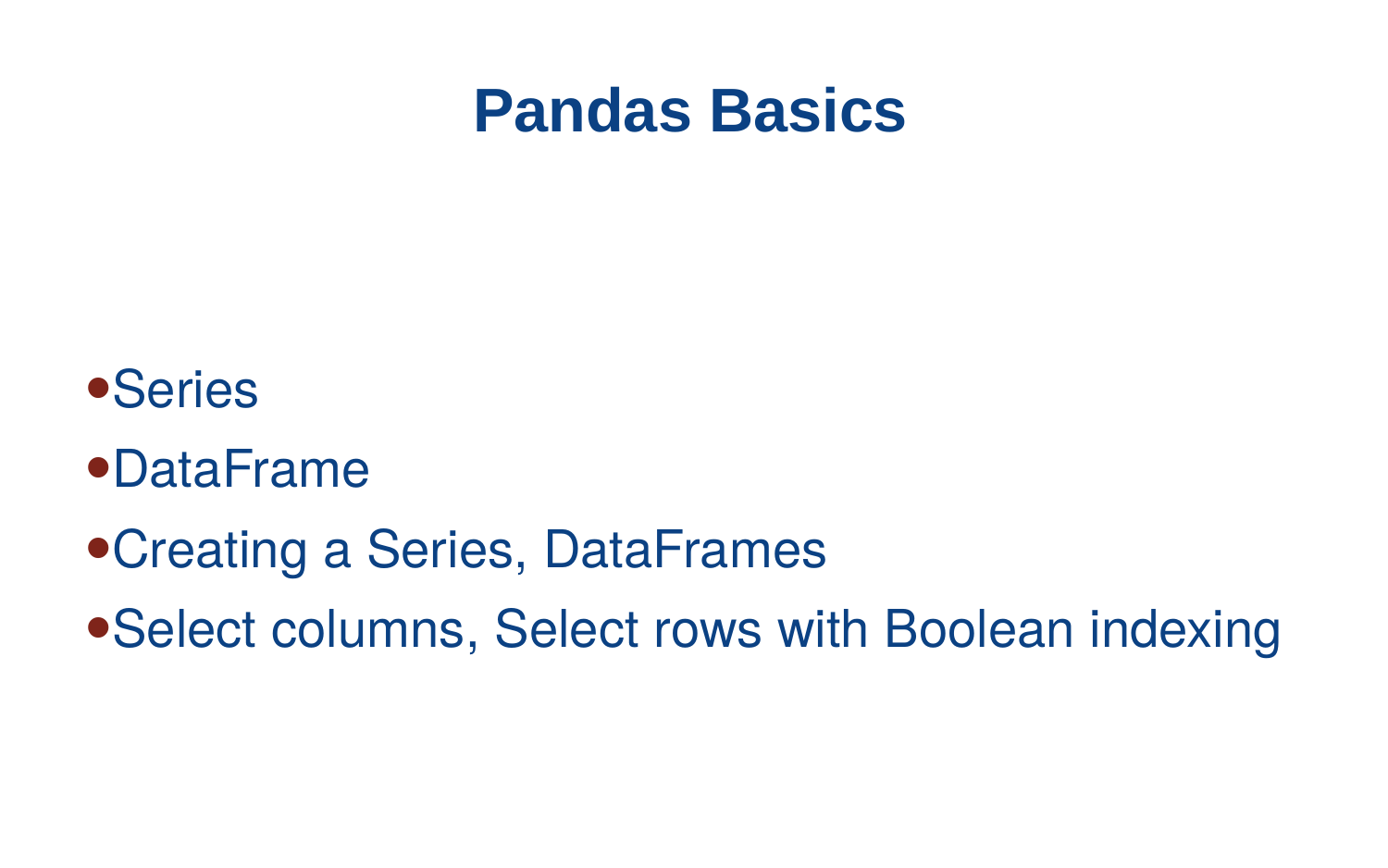

# Pandas Basics
Series
DataFrame
Creating a Series, DataFrames
Select columns, Select rows with Boolean indexing